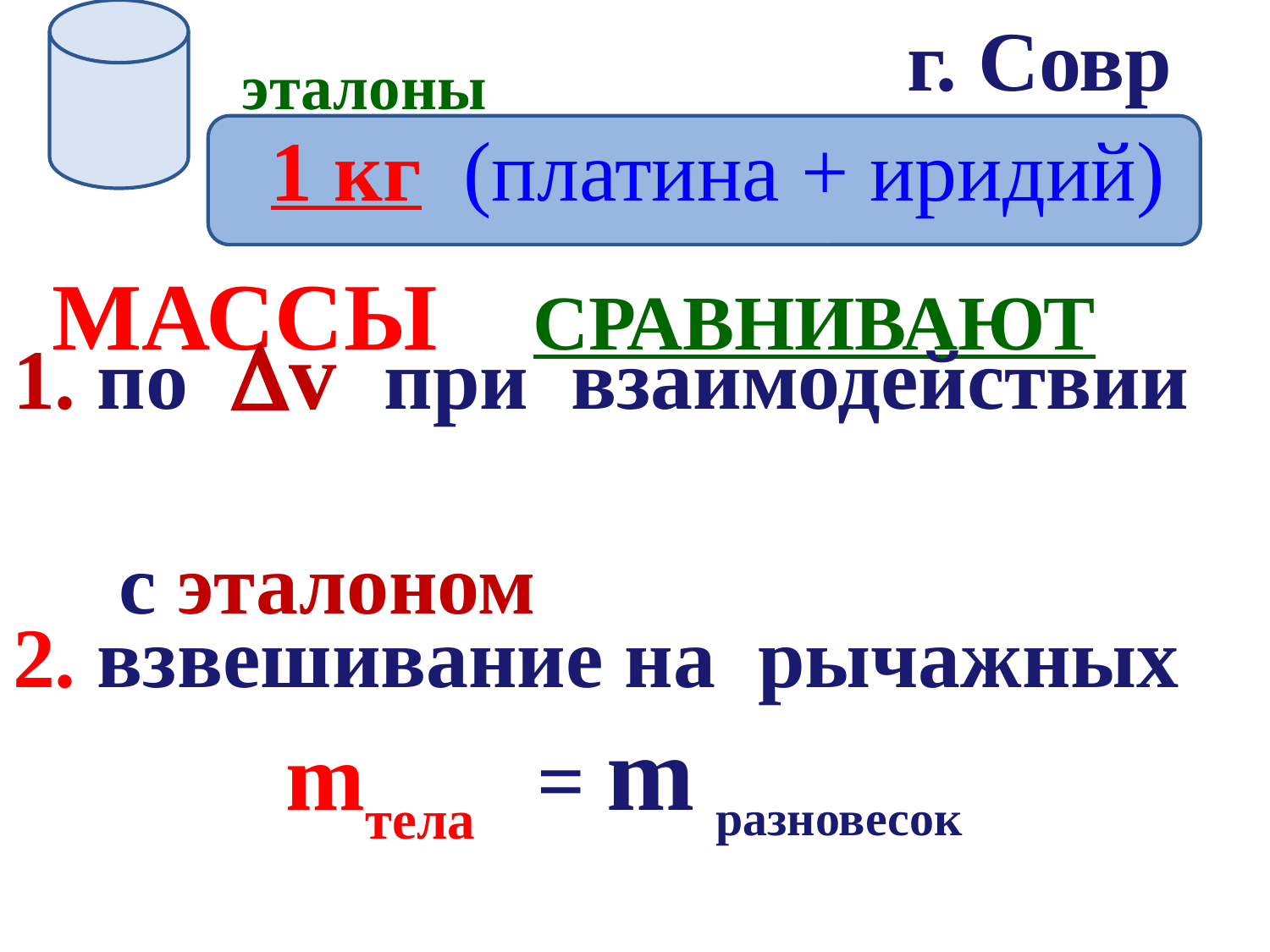

г. Совр
эталоны
1 кг  (платина + иридий)

МАССЫ    СРАВНИВАЮТ
1. по  Δv  при  взаимодействии
     с эталоном
2. взвешивание на  рычажных
mтела   = m разновесок